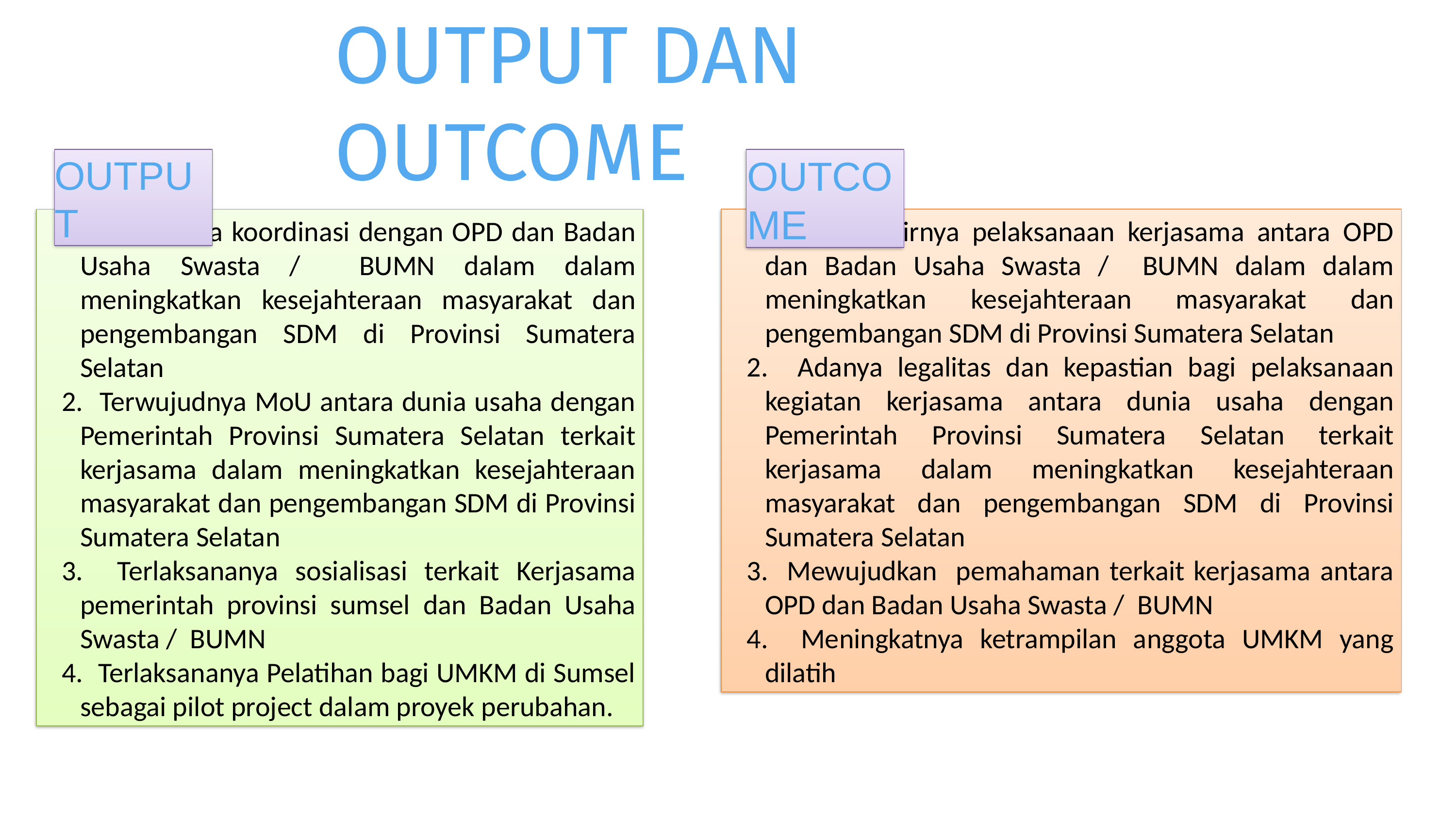

OUTPUT DAN OUTCOME
OUTPUT
OUTCOME
1. Terkoordinirnya pelaksanaan kerjasama antara OPD dan Badan Usaha Swasta /  BUMN dalam dalam meningkatkan kesejahteraan masyarakat dan pengembangan SDM di Provinsi Sumatera Selatan
2.  Adanya legalitas dan kepastian bagi pelaksanaan kegiatan kerjasama antara dunia usaha dengan Pemerintah Provinsi Sumatera Selatan terkait kerjasama dalam meningkatkan kesejahteraan masyarakat dan pengembangan SDM di Provinsi Sumatera Selatan
3.  Mewujudkan  pemahaman terkait kerjasama antara OPD dan Badan Usaha Swasta /  BUMN
4.  Meningkatnya ketrampilan anggota UMKM yang dilatih
1. Terciptanya koordinasi dengan OPD dan Badan Usaha Swasta /  BUMN dalam dalam meningkatkan kesejahteraan masyarakat dan pengembangan SDM di Provinsi Sumatera Selatan
2.  Terwujudnya MoU antara dunia usaha dengan Pemerintah Provinsi Sumatera Selatan terkait kerjasama dalam meningkatkan kesejahteraan masyarakat dan pengembangan SDM di Provinsi Sumatera Selatan
3.  Terlaksananya sosialisasi terkait Kerjasama pemerintah provinsi sumsel dan Badan Usaha Swasta /  BUMN
4.  Terlaksananya Pelatihan bagi UMKM di Sumsel sebagai pilot project dalam proyek perubahan.